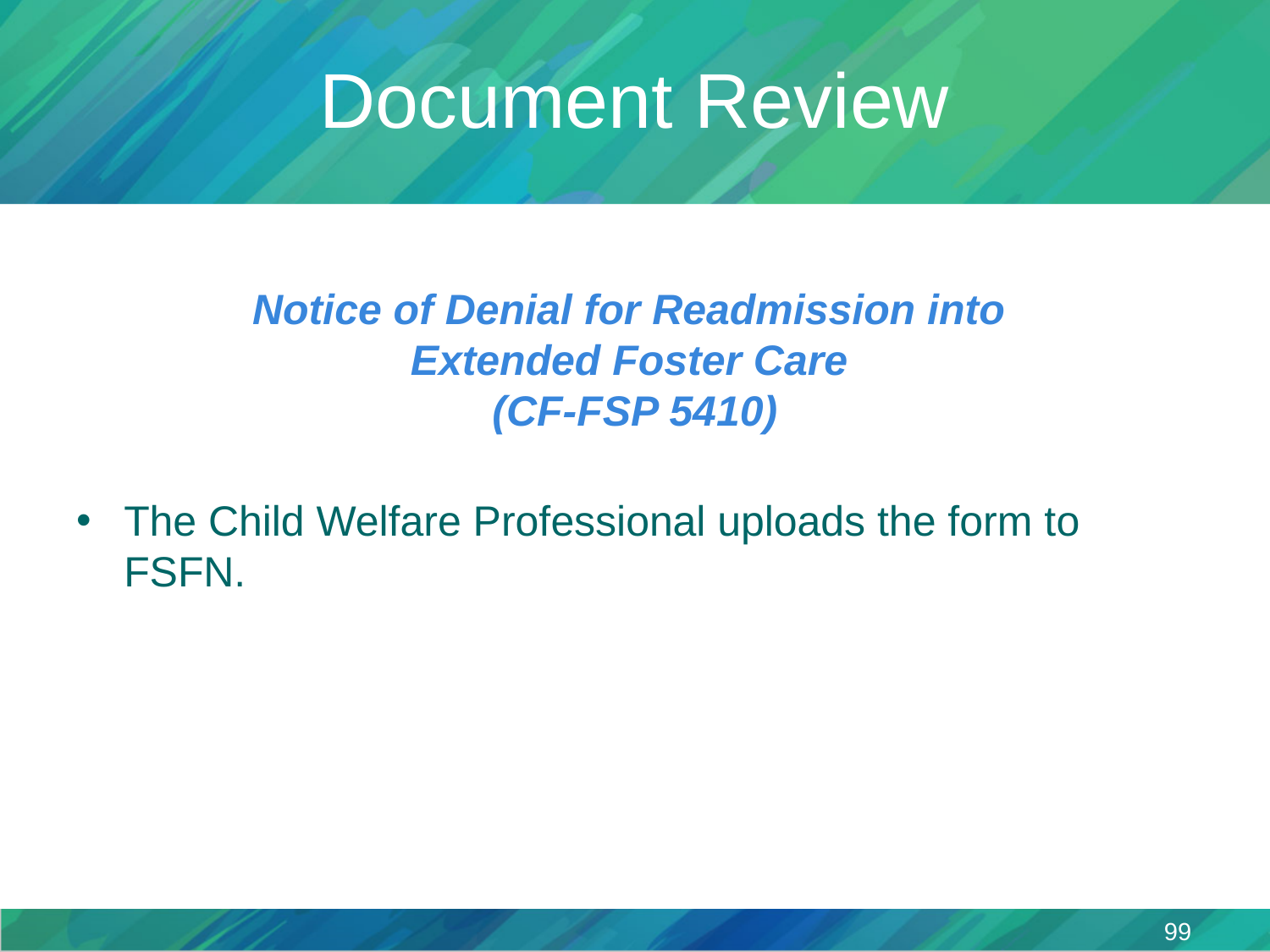

# Document Review
Notice of Denial for Readmission into
Extended Foster Care
(CF-FSP 5410)
The Child Welfare Professional uploads the form to FSFN.

99